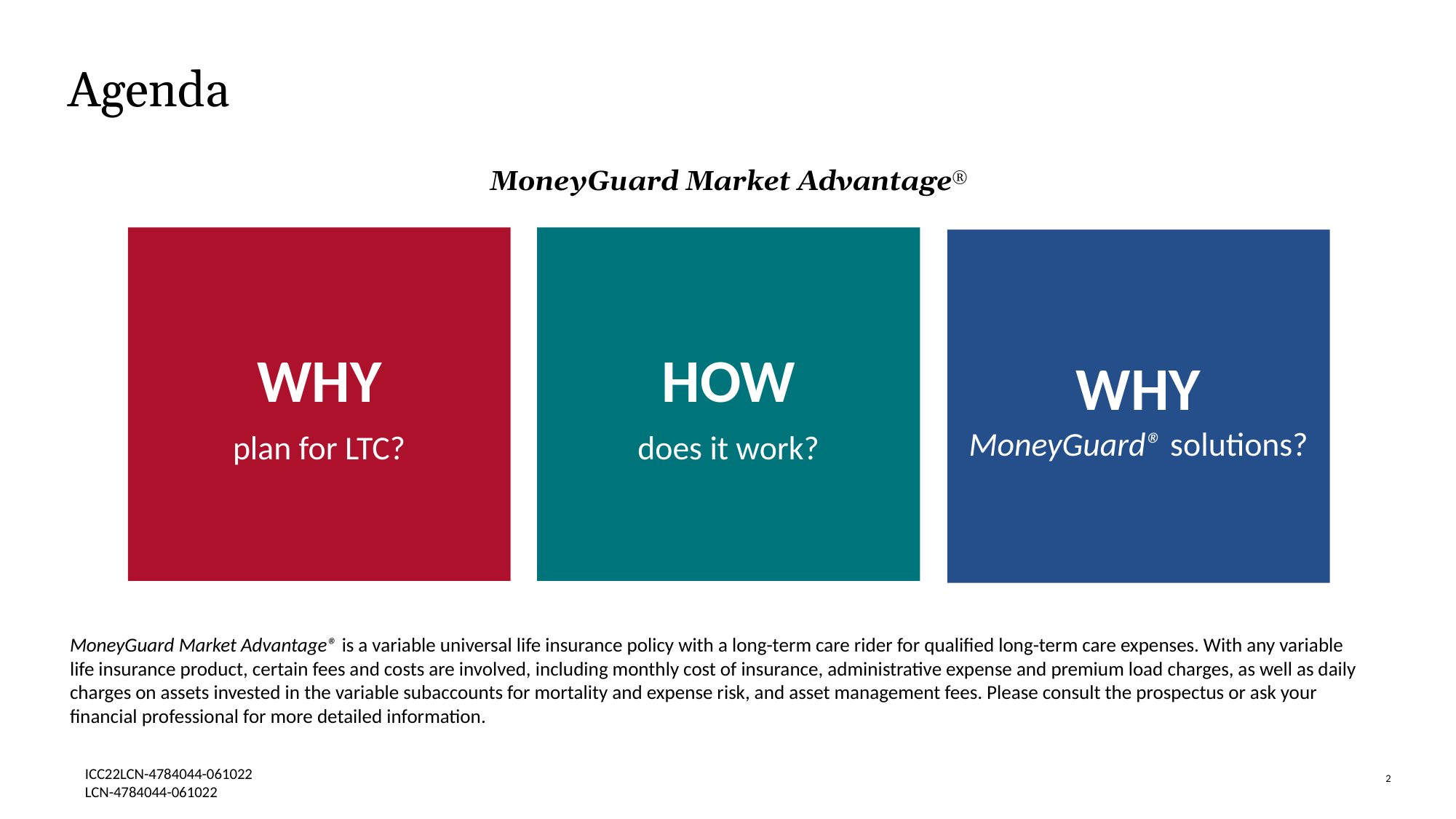

# Agenda
MoneyGuard Market Advantage®
WHY
plan for LTC?
HOW
does it work?
WHY
MoneyGuard® solutions?
MoneyGuard Market Advantage® is a variable universal life insurance policy with a long-term care rider for qualified long-term care expenses. With any variable
life insurance product, certain fees and costs are involved, including monthly cost of insurance, administrative expense and premium load charges, as well as daily charges on assets invested in the variable subaccounts for mortality and expense risk, and asset management fees. Please consult the prospectus or ask your financial professional for more detailed information.